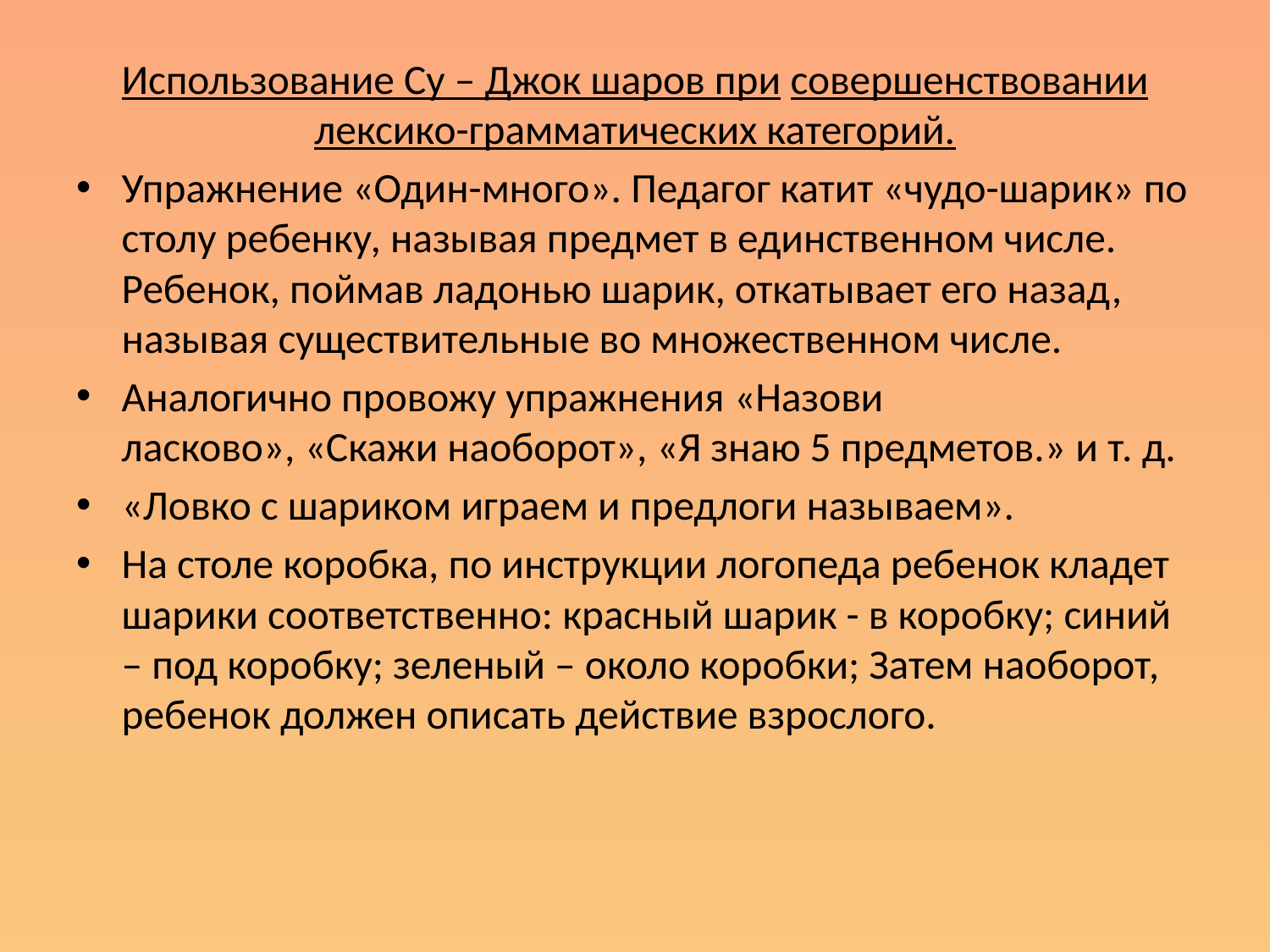

Использование Су – Джок шаров при совершенствовании лексико-грамматических категорий.
Упражнение «Один-много». Педагог катит «чудо-шарик» по столу ребенку, называя предмет в единственном числе. Ребенок, поймав ладонью шарик, откатывает его назад, называя существительные во множественном числе.
Аналогично провожу упражнения «Назови ласково», «Скажи наоборот», «Я знаю 5 предметов.» и т. д.
«Ловко с шариком играем и предлоги называем».
На столе коробка, по инструкции логопеда ребенок кладет шарики соответственно: красный шарик - в коробку; синий – под коробку; зеленый – около коробки; Затем наоборот, ребенок должен описать действие взрослого.